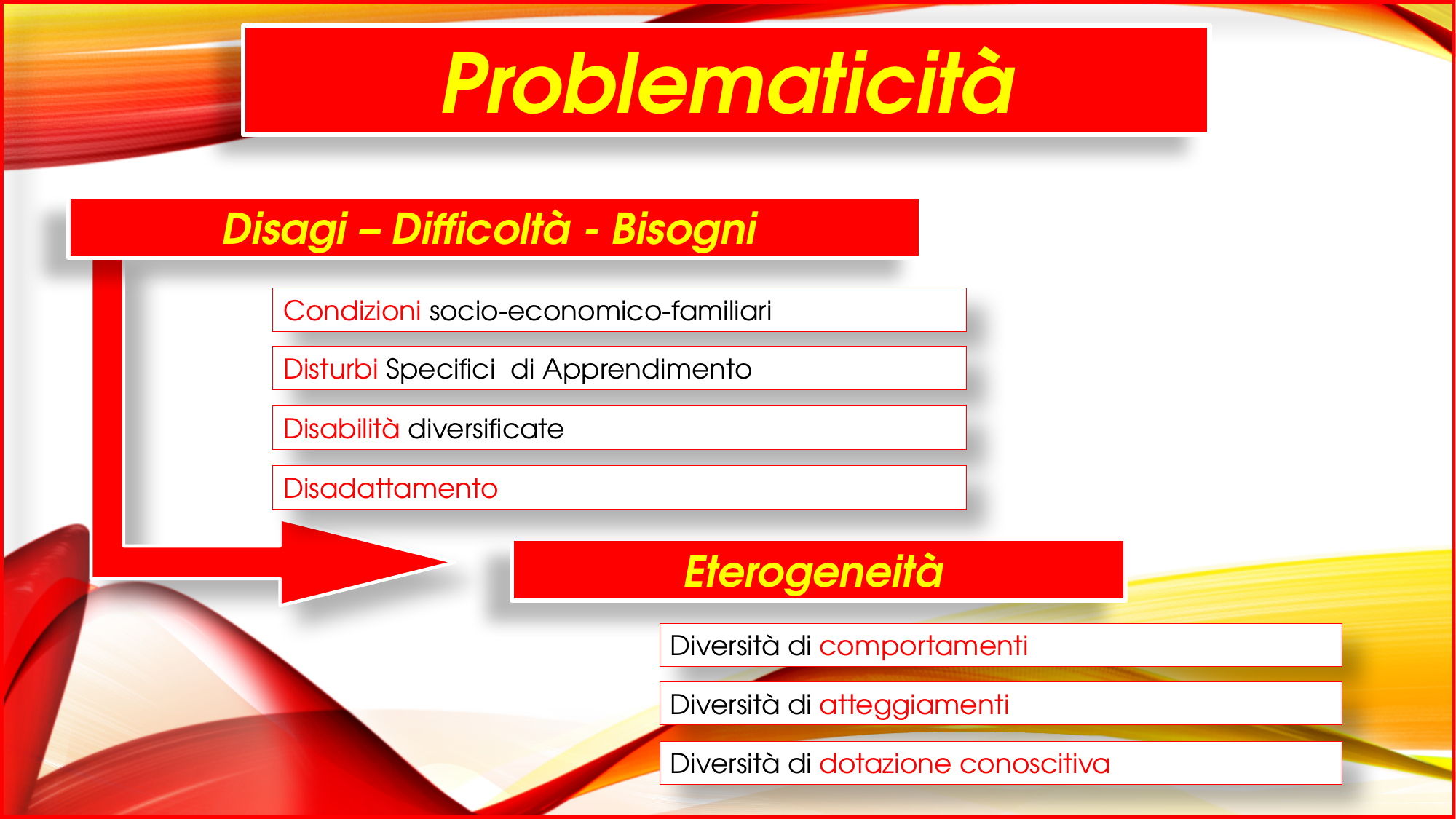

Problematicità
Disagi – Difficoltà - Bisogni

Condizioni socio-economico-familiari
Disturbi Specifici  di Apprendimento
Disabilità diversificate
Disadattamento
Eterogeneità
Diversità di comportamenti
Diversità di atteggiamenti
Diversità di dotazione conoscitiva